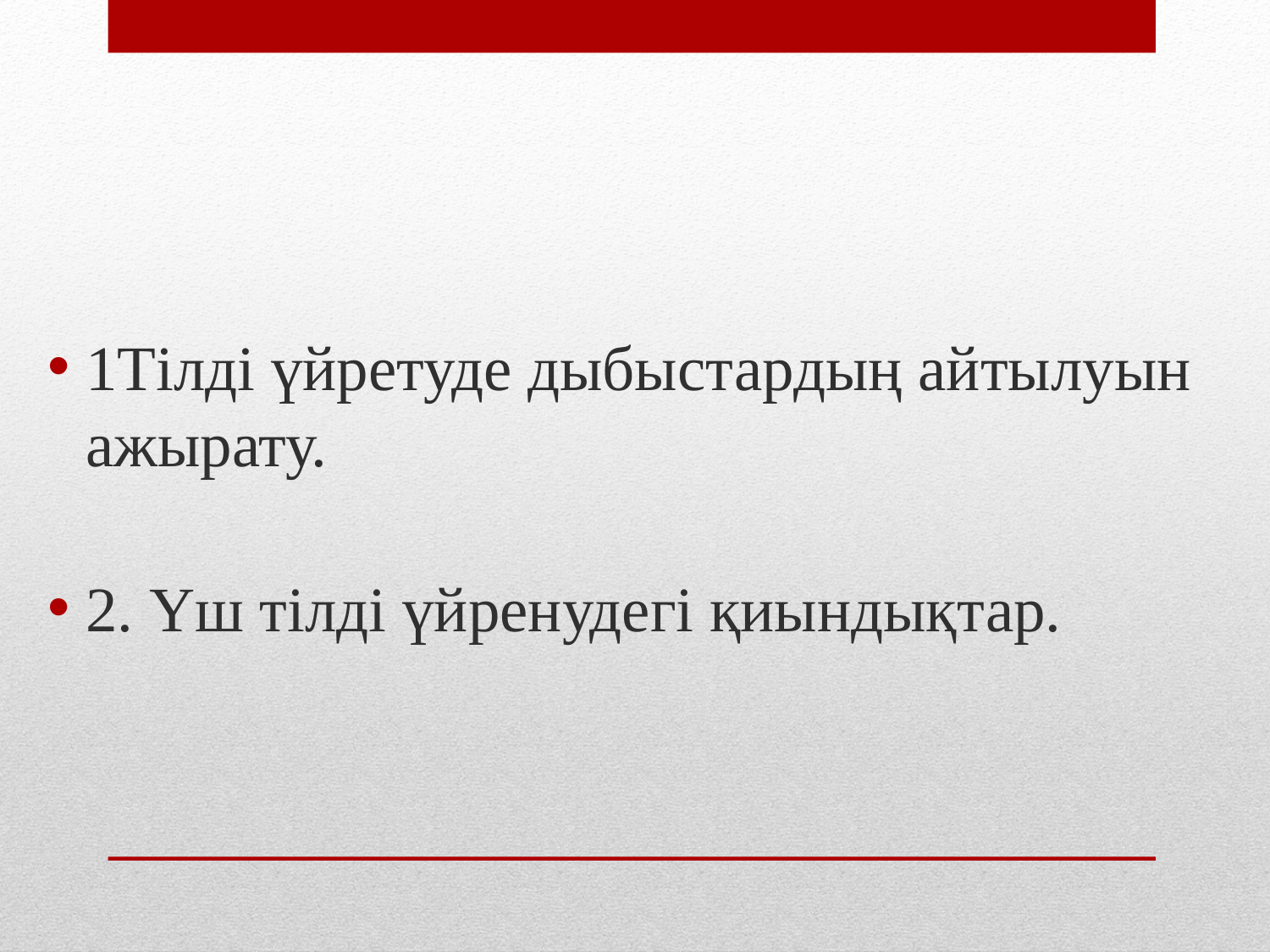

1Тілді үйретуде дыбыстардың айтылуын ажырату.
2. Үш тілді үйренудегі қиындықтар.